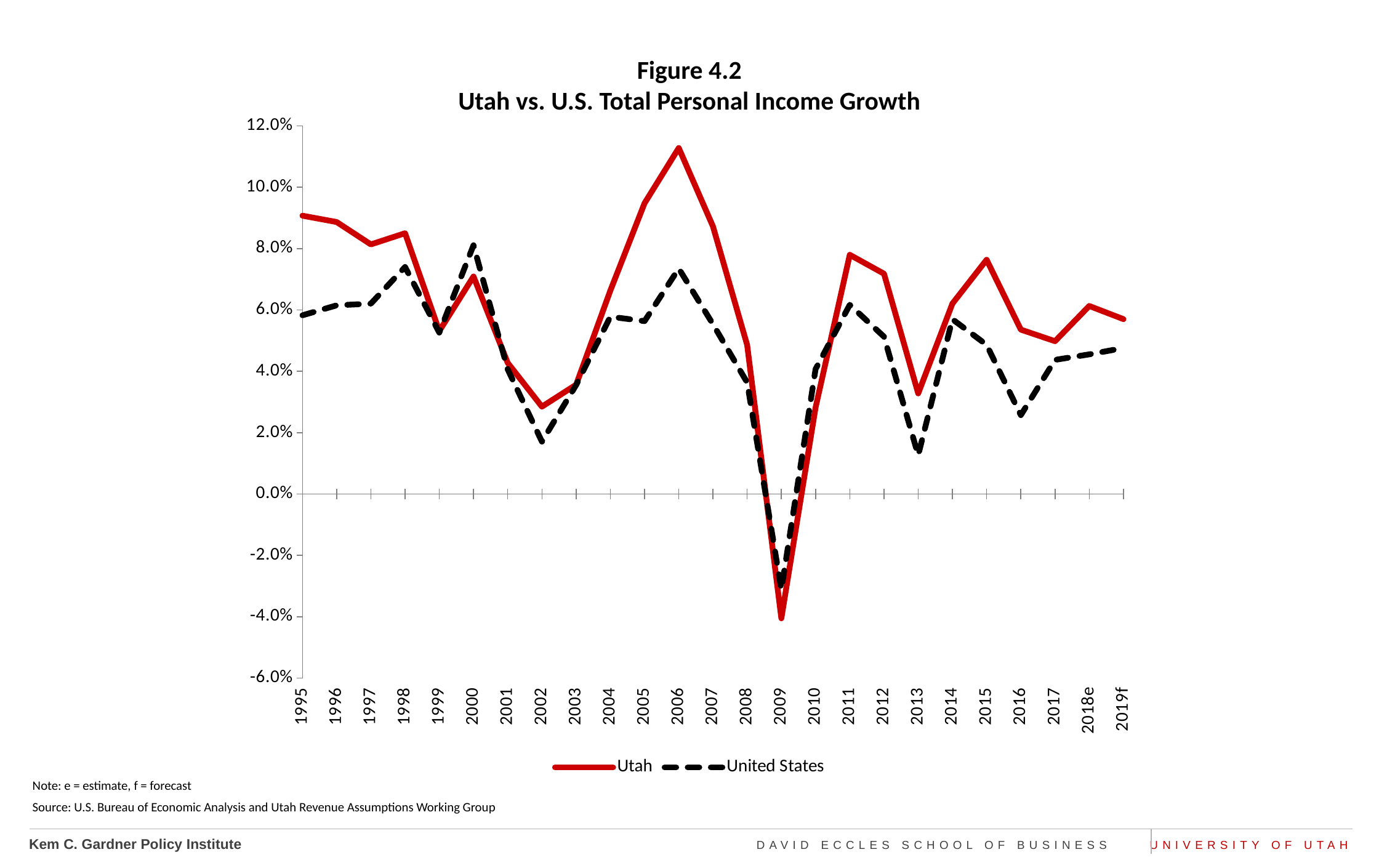

Figure 4.2
Utah vs. U.S. Total Personal Income Growth

### Chart

| Category | Utah | United States |
|---|---|---|
| 1995 | 0.09071673782236932 | 0.05825069018244559 |
| 1996 | 0.08865280200050876 | 0.061496287063831784 |
| 1997 | 0.08135343589936793 | 0.06206151375542898 |
| 1998 | 0.085 | 0.074 |
| 1999 | 0.05312489758463612 | 0.05261646438891643 |
| 2000 | 0.07090815024584551 | 0.08107940911044498 |
| 2001 | 0.042753282322407715 | 0.04063592986390674 |
| 2002 | 0.02847210005904488 | 0.017088063894499683 |
| 2003 | 0.03562815840457367 | 0.03552315108146731 |
| 2004 | 0.06629317477915908 | 0.057787756669962054 |
| 2005 | 0.09478028297748997 | 0.05635430666997321 |
| 2006 | 0.11277979573283048 | 0.07349886435139474 |
| 2007 | 0.0872455087558961 | 0.05536250364802586 |
| 2008 | 0.04861263076237288 | 0.036353573060414535 |
| 2009 | -0.040529066294493266 | -0.0311306957809393 |
| 2010 | 0.028188707255182965 | 0.04071657953780439 |
| 2011 | 0.0779699147135855 | 0.061671448601279044 |
| 2012 | 0.07180287460687773 | 0.05128655539065141 |
| 2013 | 0.032792522944400604 | 0.012652889980221182 |
| 2014 | 0.062066597944526514 | 0.05697413347519298 |
| 2015 | 0.07636138832464878 | 0.048620916576899154 |
| 2016 | 0.05358379472974262 | 0.02571317534509787 |
| 2017 | 0.049816598783555266 | 0.04372277099933419 |
| 2018e | 0.06129797527962877 | 0.0455254826771303 |
| 2019f | 0.057 | 0.047594677584442246 |
Note: e = estimate, f = forecast
Source: U.S. Bureau of Economic Analysis and Utah Revenue Assumptions Working Group